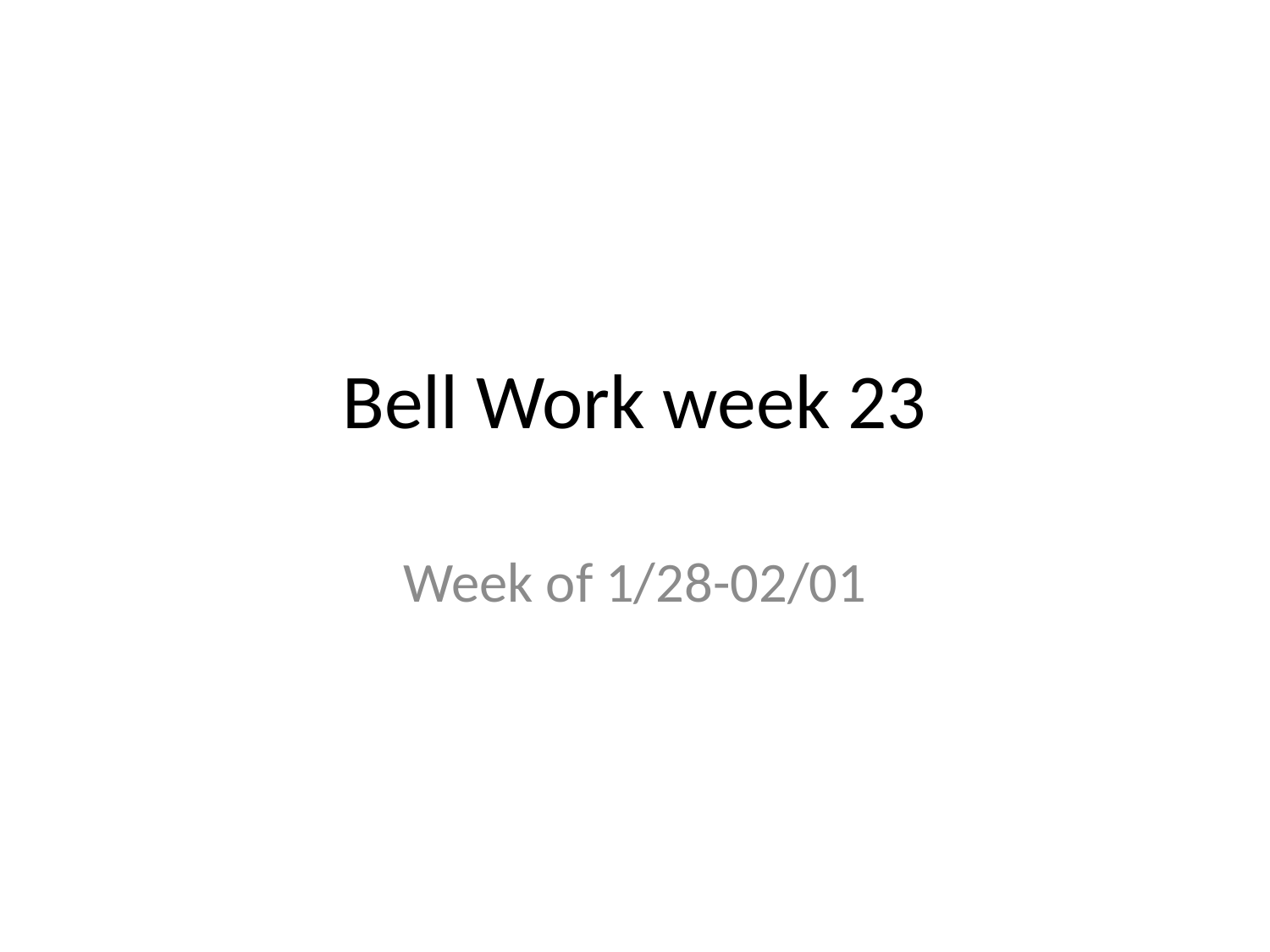

# Bell Work week 23
Week of 1/28-02/01